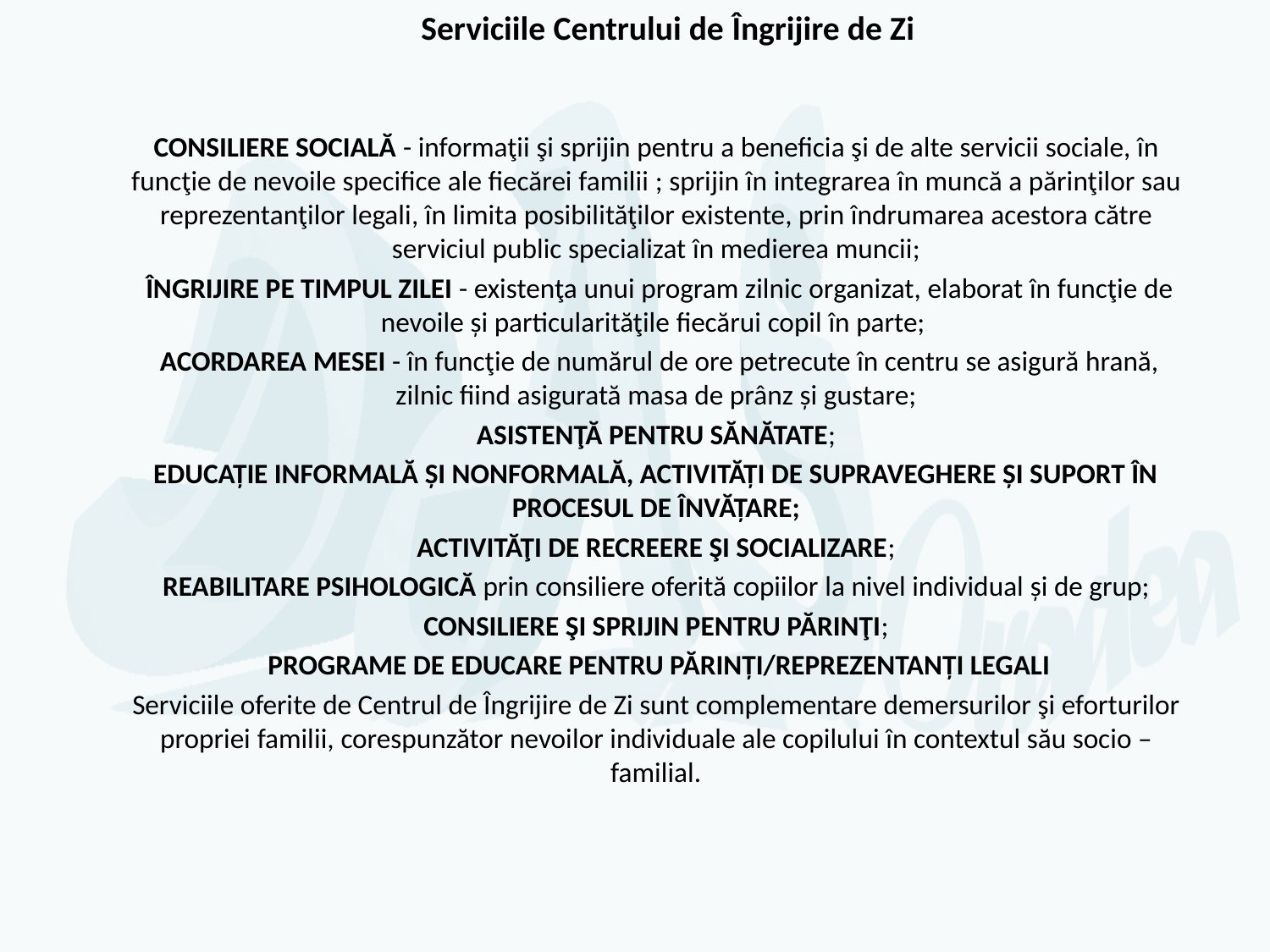

# Serviciile Centrului de Îngrijire de Zi

CONSILIERE SOCIALĂ - informaţii şi sprijin pentru a beneficia şi de alte servicii sociale, în funcţie de nevoile specifice ale fiecărei familii ; sprijin în integrarea în muncă a părinţilor sau reprezentanţilor legali, în limita posibilităţilor existente, prin îndrumarea acestora către serviciul public specializat în medierea muncii;
 ÎNGRIJIRE PE TIMPUL ZILEI - existenţa unui program zilnic organizat, elaborat în funcţie de nevoile și particularităţile fiecărui copil în parte;
 ACORDAREA MESEI - în funcţie de numărul de ore petrecute în centru se asigură hrană, zilnic fiind asigurată masa de prânz și gustare;
ASISTENŢĂ PENTRU SĂNĂTATE;
EDUCAȚIE INFORMALĂ ȘI NONFORMALĂ, ACTIVITĂȚI DE SUPRAVEGHERE ȘI SUPORT ÎN PROCESUL DE ÎNVĂȚARE;
ACTIVITĂŢI DE RECREERE ŞI SOCIALIZARE;
 REABILITARE PSIHOLOGICĂ prin consiliere oferită copiilor la nivel individual și de grup;
CONSILIERE ŞI SPRIJIN PENTRU PĂRINŢI;
 PROGRAME DE EDUCARE PENTRU PĂRINȚI/REPREZENTANȚI LEGALI
Serviciile oferite de Centrul de Îngrijire de Zi sunt complementare demersurilor şi eforturilor propriei familii, corespunzător nevoilor individuale ale copilului în contextul său socio – familial.